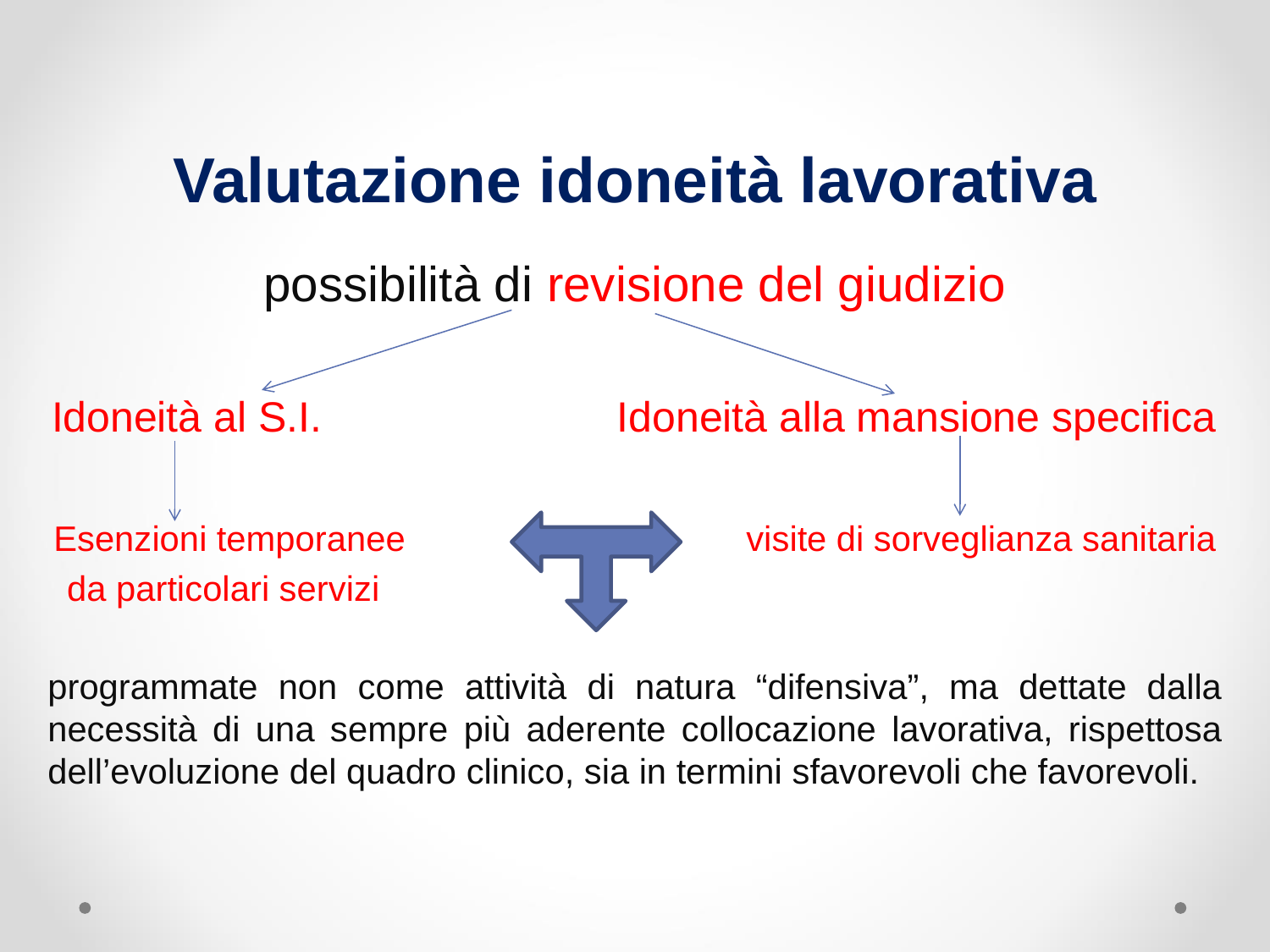

# Valutazione idoneità lavorativa
possibilità di revisione del giudizio

Idoneità al S.I.                         Idoneità alla mansione specifica

Esenzioni temporanee                                   visite di sorveglianza sanitaria
  da particolari servizi

programmate non come attività di natura “difensiva”, ma dettate dalla necessità di una sempre più aderente collocazione lavorativa, rispettosa dell’evoluzione del quadro clinico, sia in termini sfavorevoli che favorevoli.